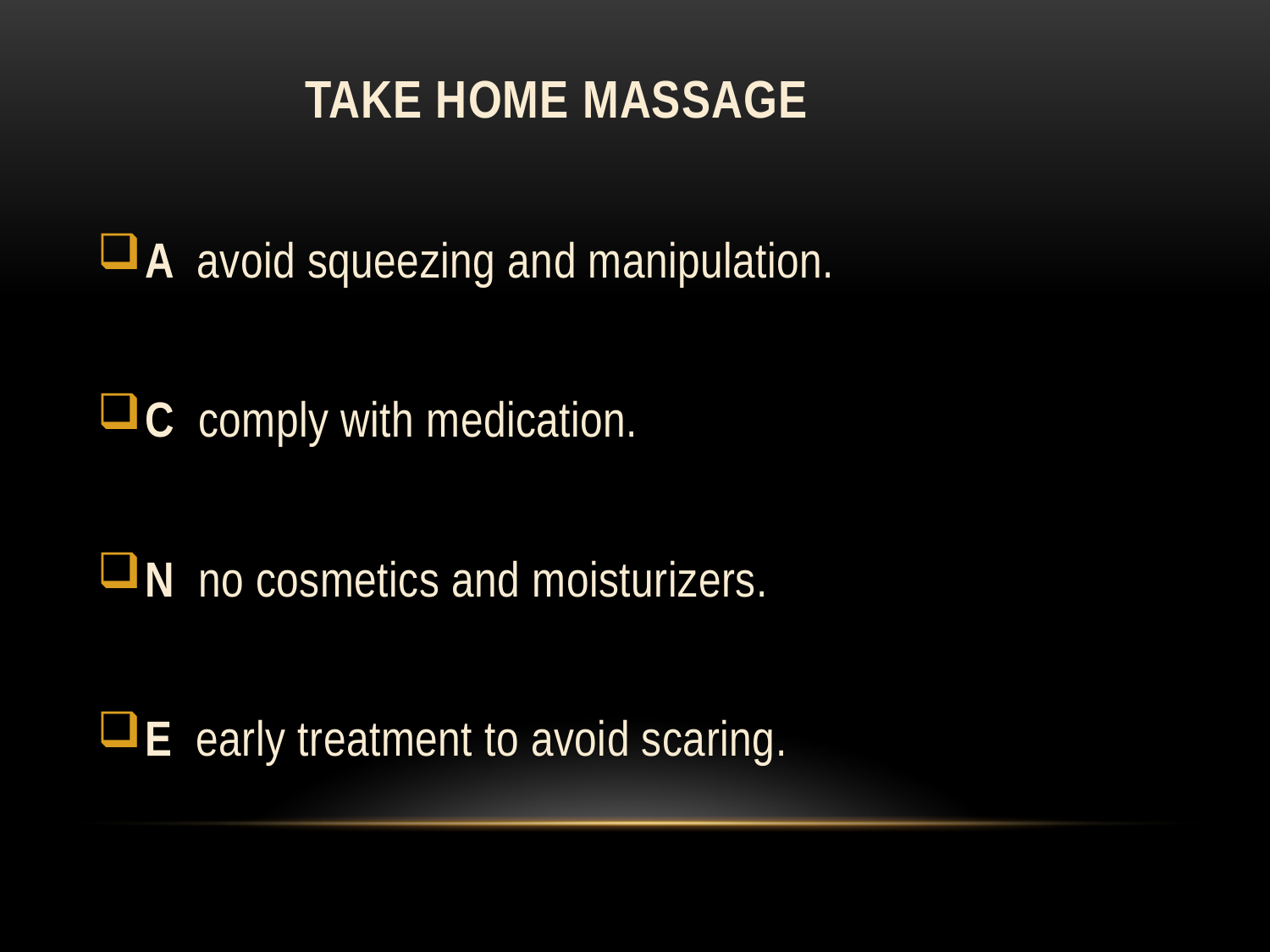

# Take home massage
A  avoid squeezing and manipulation.

C  comply with medication.

N  no cosmetics and moisturizers.

E  early treatment to avoid scaring.